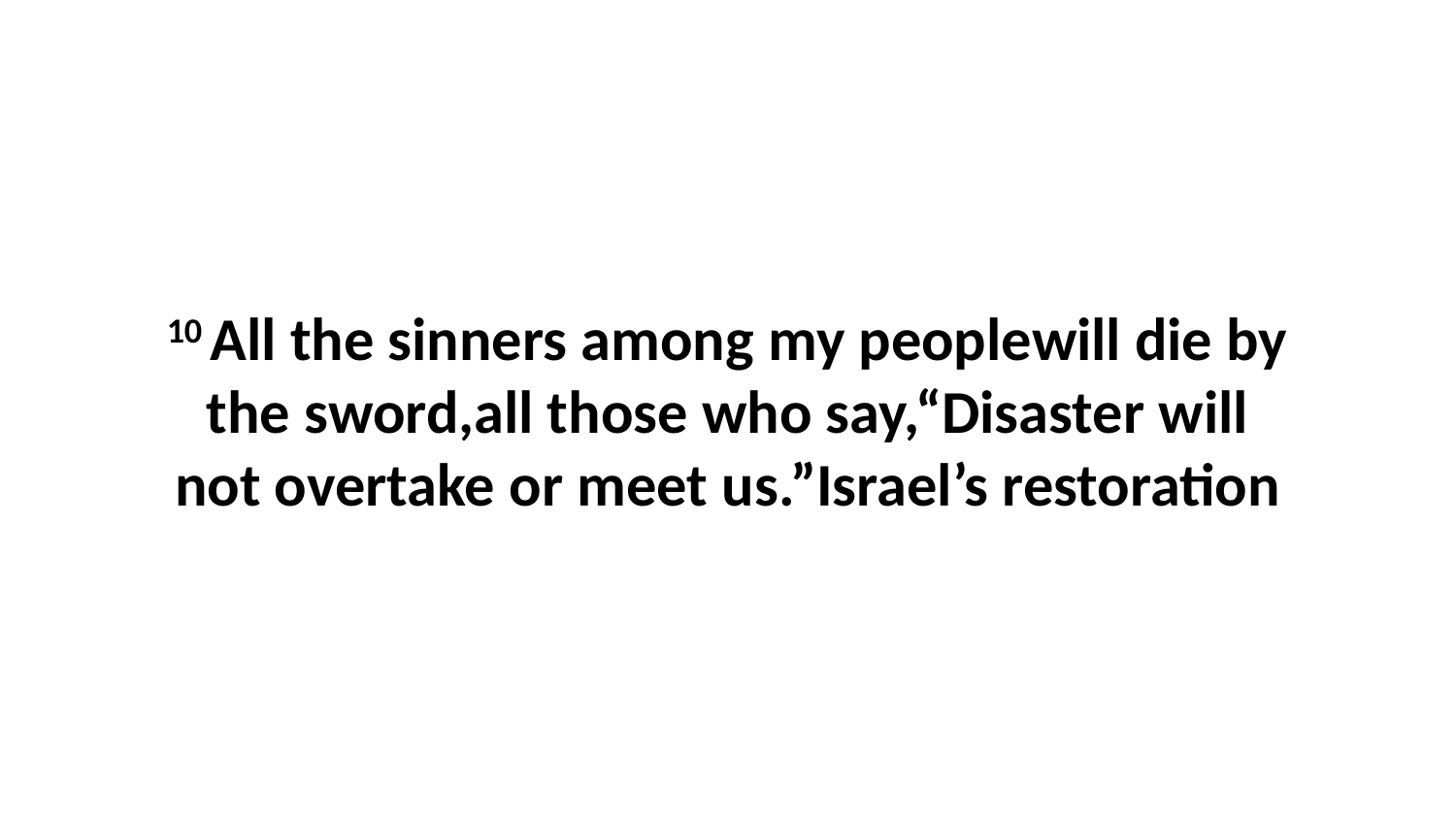

10 All the sinners among my peoplewill die by the sword,all those who say,“Disaster will not overtake or meet us.”Israel’s restoration